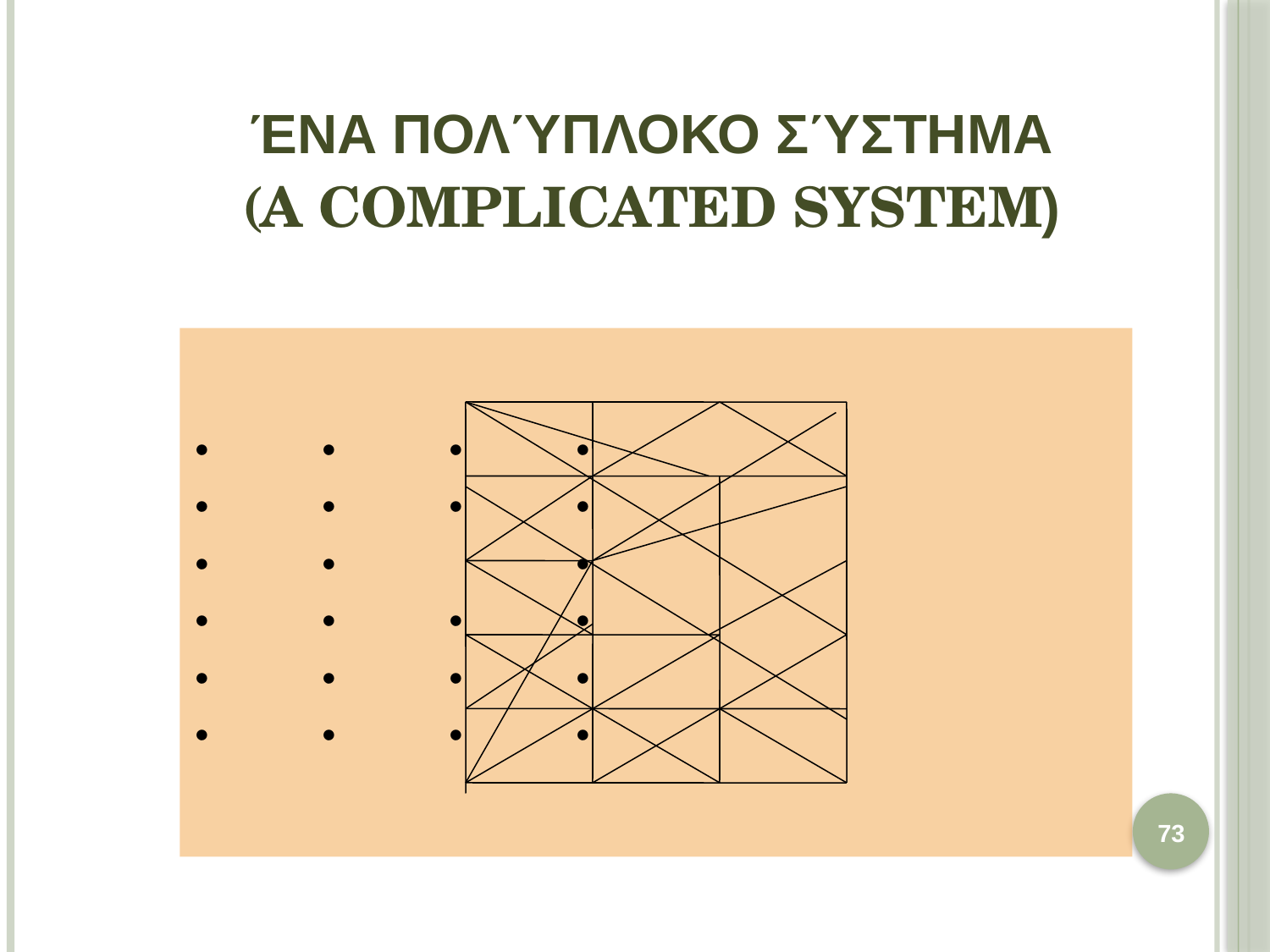

# Ένα πολύπλοκο σύστημα (a complicated system)

•	•	•	•
•	•	•	•
•	•		•
•	•	•	•
•	•	•	•
•	•	•	•

73